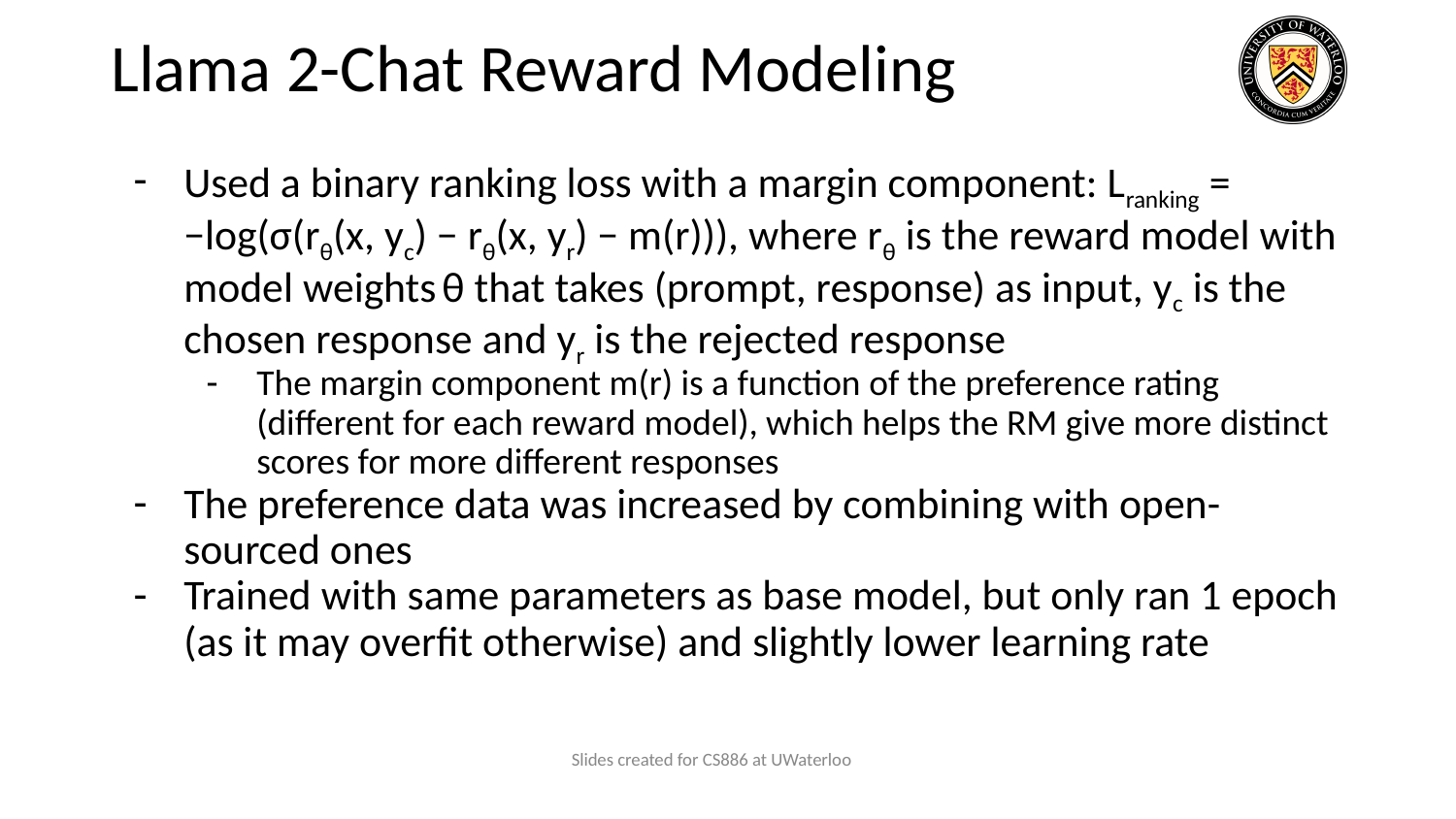

# Llama 2-Chat Reward Modeling
Used a binary ranking loss with a margin component: Lranking = −log(σ(rθ(x, yc) − rθ(x, yr) − m(r))), where rθ is the reward model with model weights θ that takes (prompt, response) as input, yc is the chosen response and yr is the rejected response
The margin component m(r) is a function of the preference rating (different for each reward model), which helps the RM give more distinct scores for more different responses
The preference data was increased by combining with open-sourced ones
Trained with same parameters as base model, but only ran 1 epoch (as it may overfit otherwise) and slightly lower learning rate
Slides created for CS886 at UWaterloo